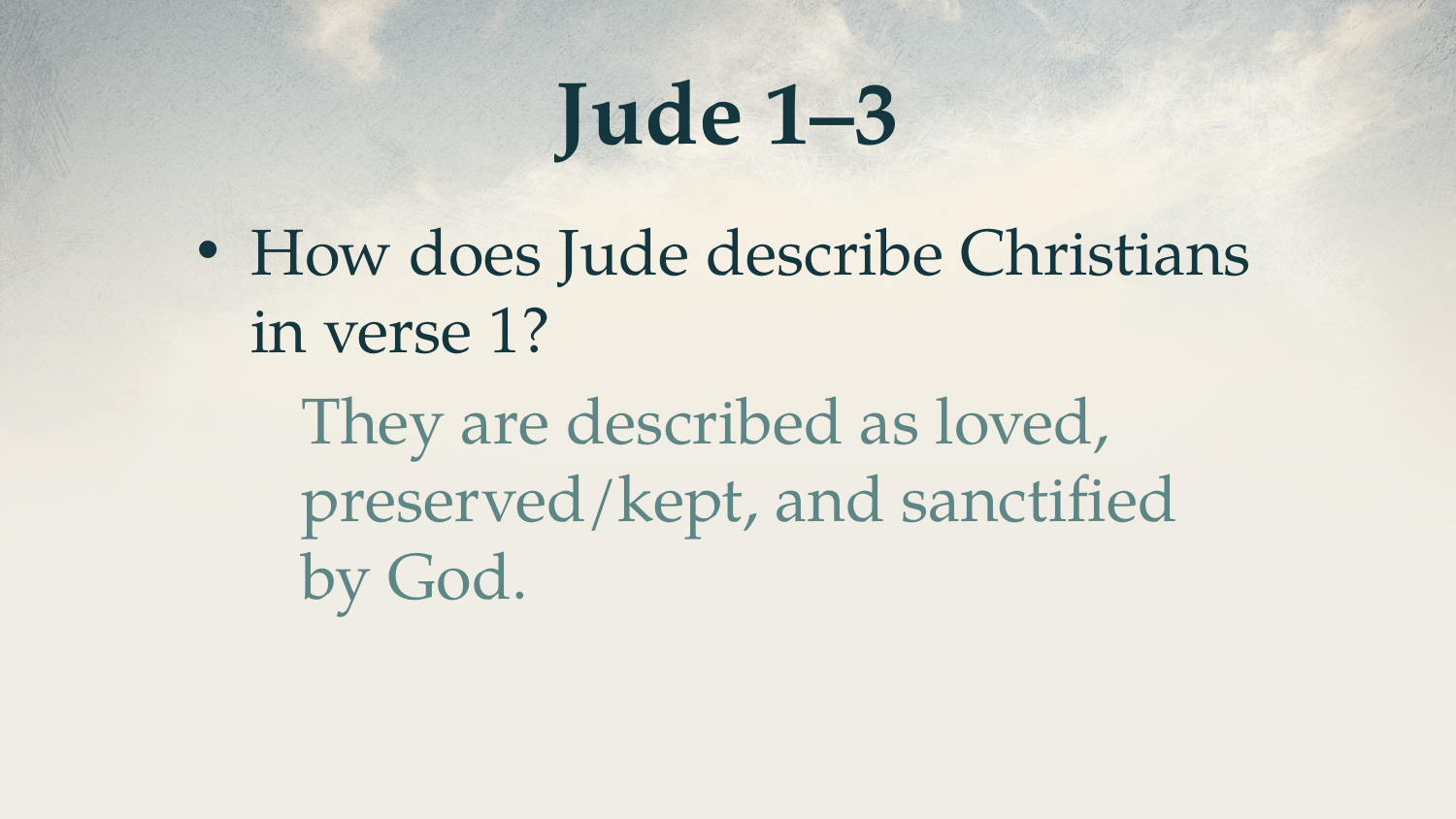

# Jude 1–3

How does Jude describe Christians in verse 1?
They are described as loved, preserved/kept, and sanctified
by God.